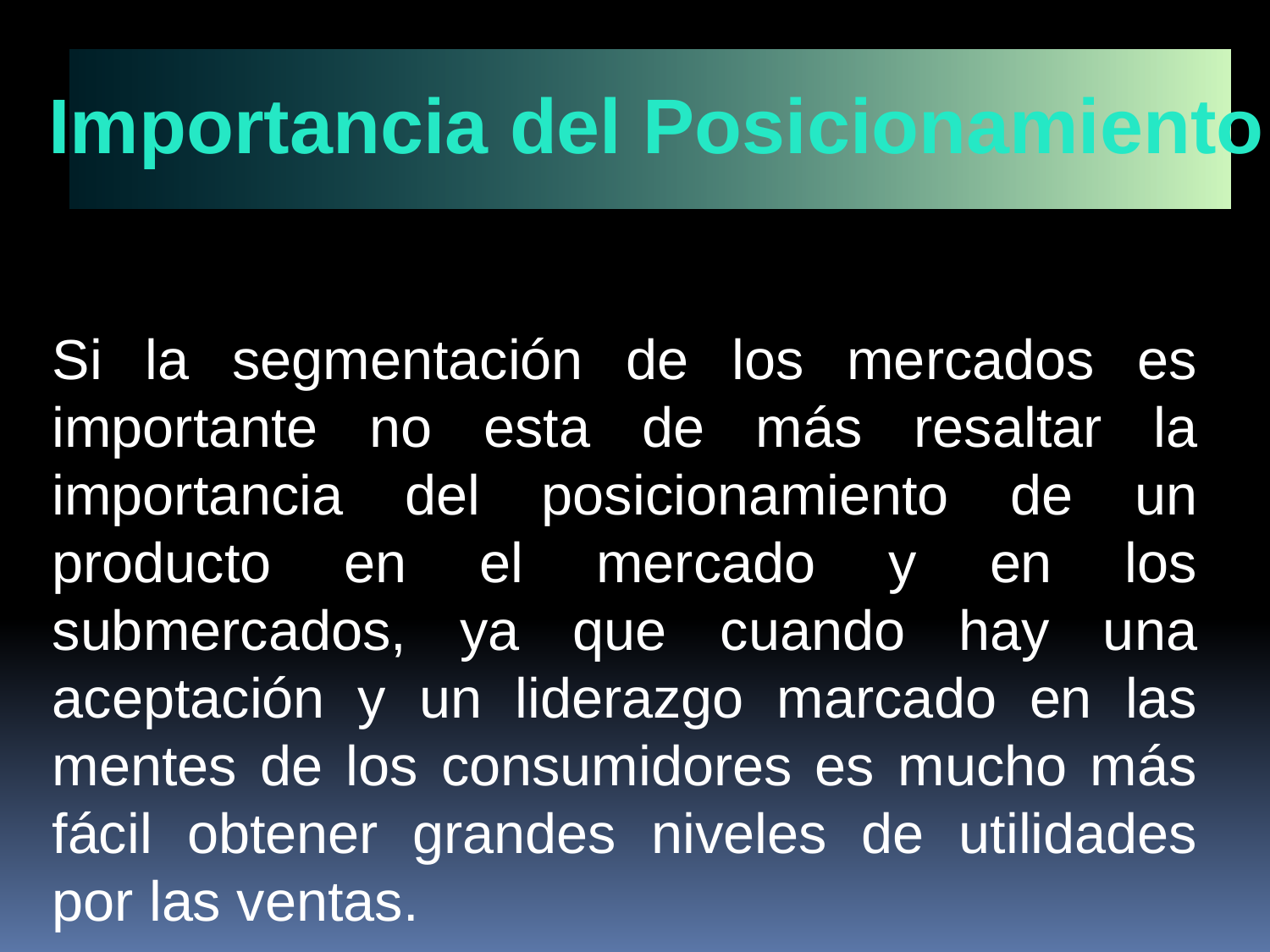

Importancia del Posicionamiento
Si la segmentación de los mercados es importante no esta de más resaltar la importancia del posicionamiento de un producto en el mercado y en los submercados, ya que cuando hay una aceptación y un liderazgo marcado en las mentes de los consumidores es mucho más fácil obtener grandes niveles de utilidades por las ventas.